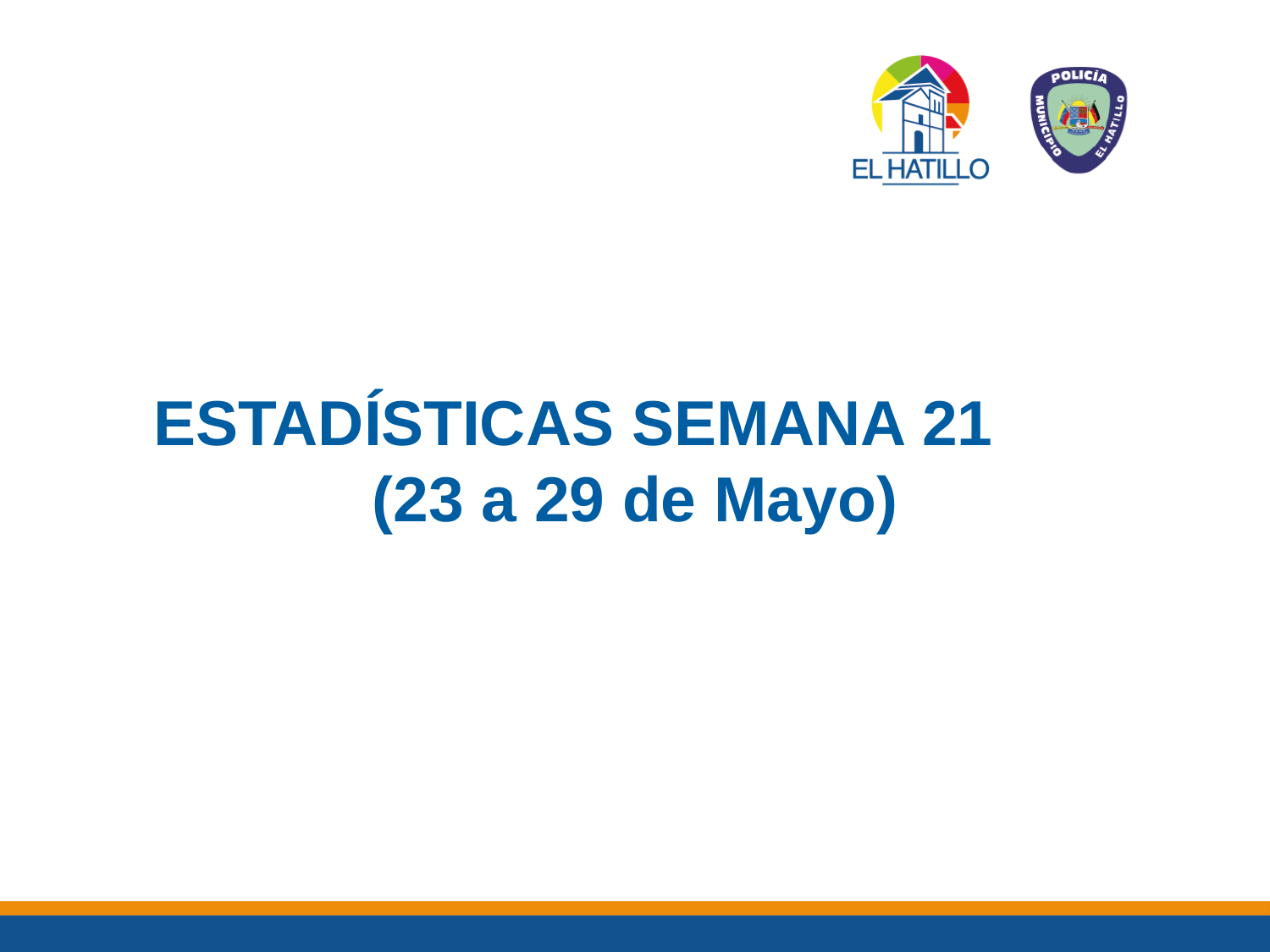

# ESTADÍSTICAS SEMANA 21        (23 a 29 de Mayo)